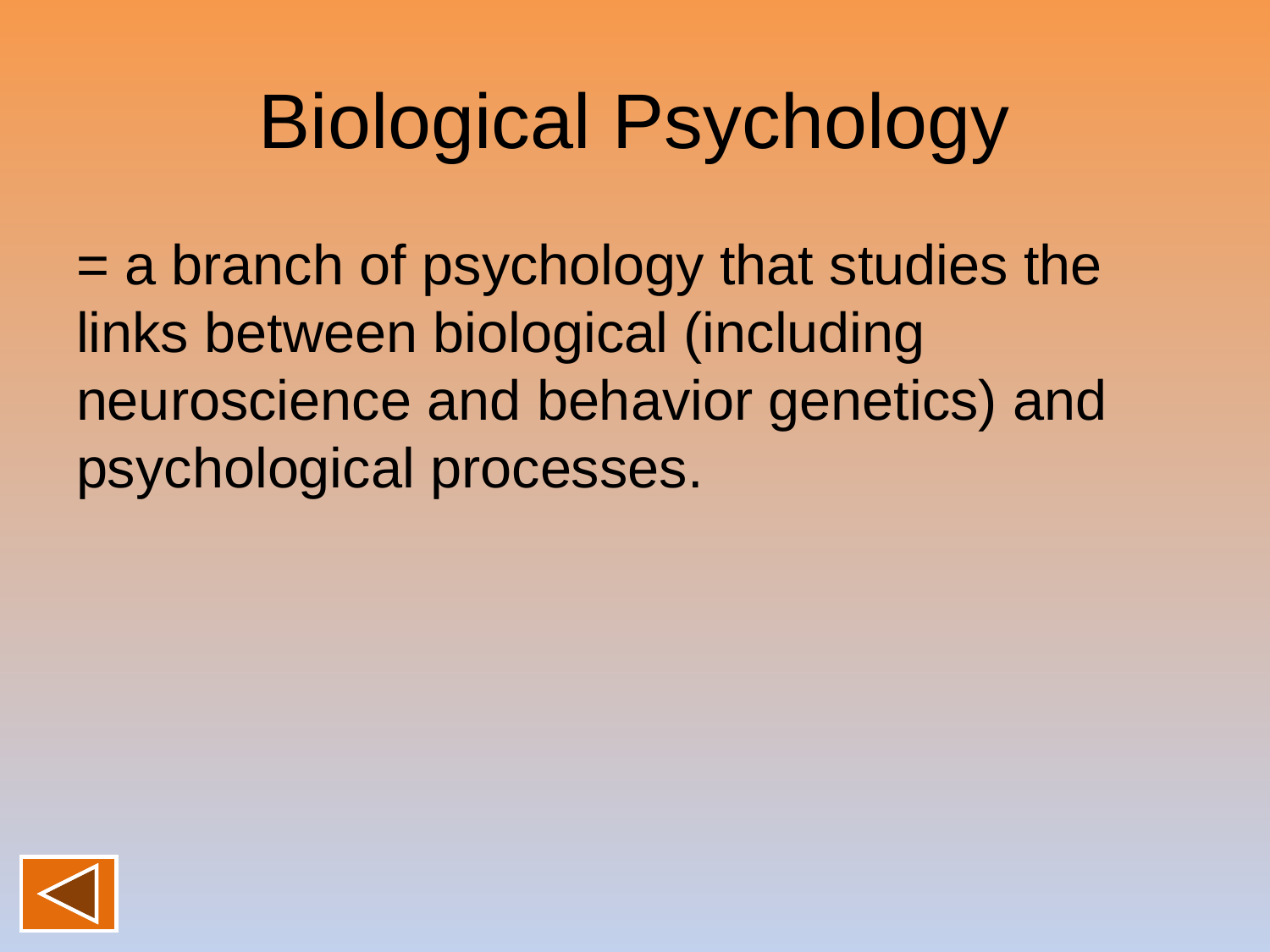

# Biological Psychology
= a branch of psychology that studies the links between biological (including neuroscience and behavior genetics) and psychological processes.